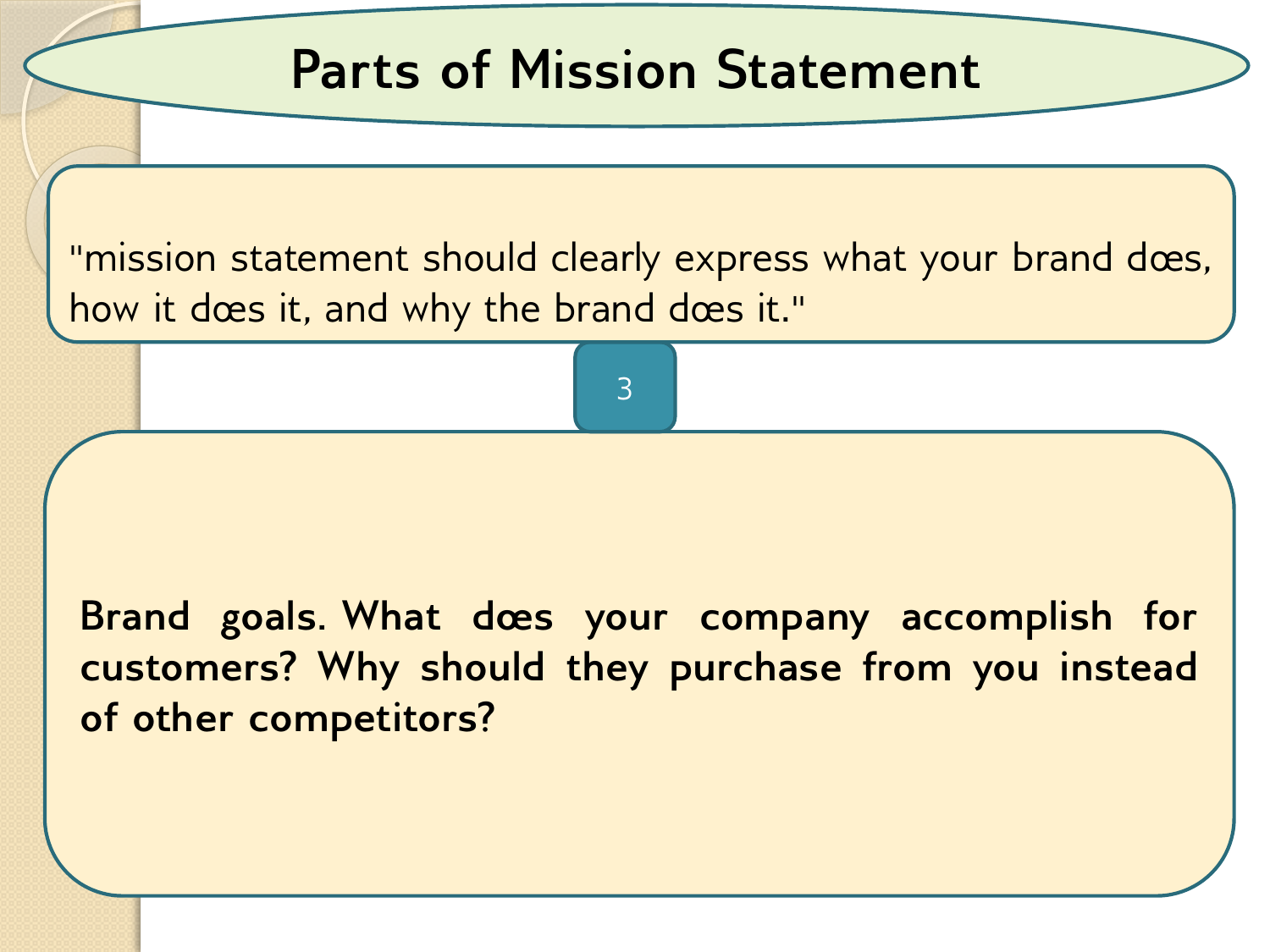

Parts of Mission Statement

"mission statement should clearly express what your brand does, how it does it, and why the brand does it."
3
Brand goals. What does your company accomplish for customers? Why should they purchase from you instead of other competitors?
20